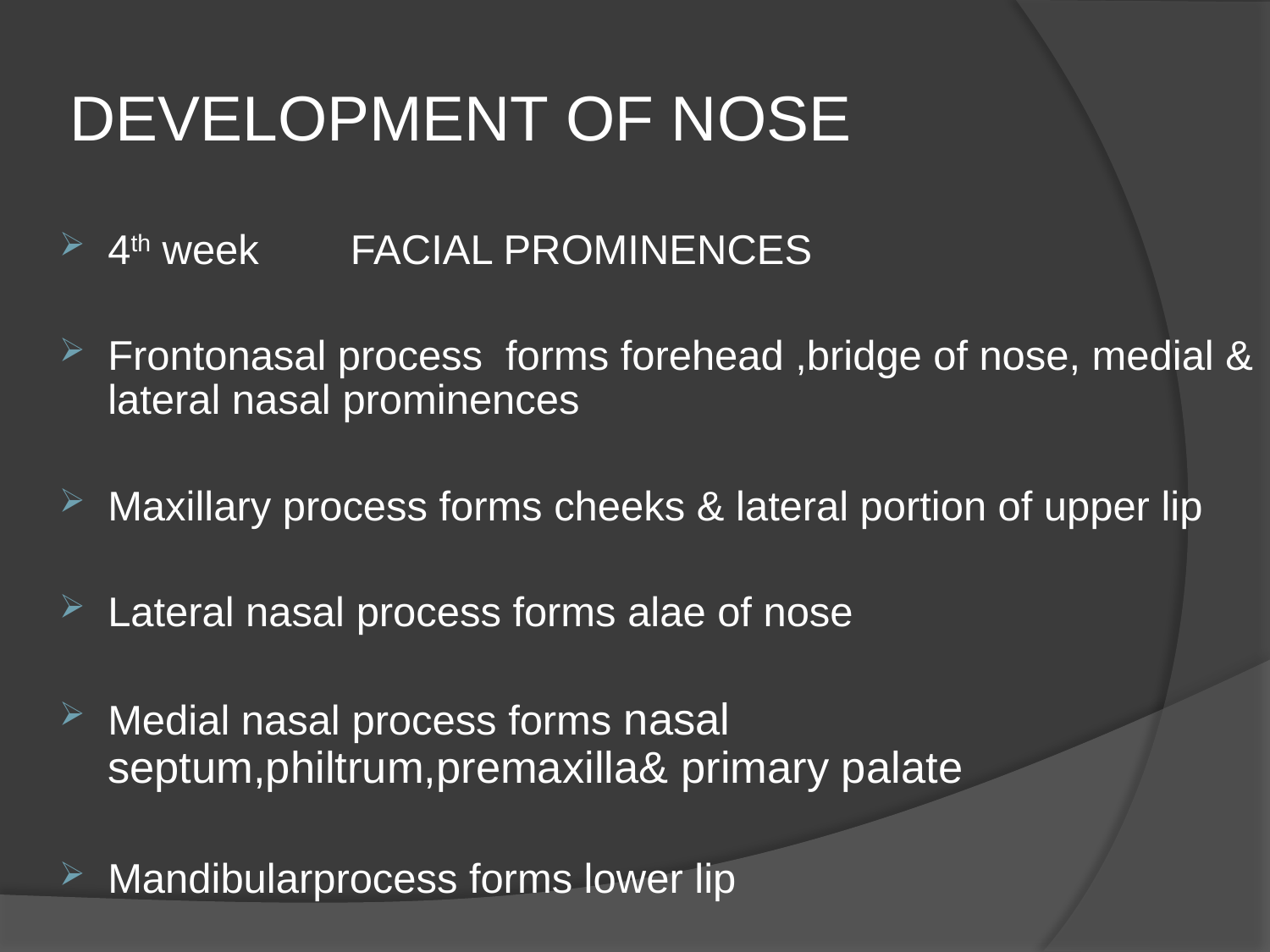

# DEVELOPMENT OF NOSE
4th week        FACIAL PROMINENCES

Frontonasal process  forms forehead ,bridge of nose, medial & lateral nasal prominences

Maxillary process forms cheeks & lateral portion of upper lip

Lateral nasal process forms alae of nose

Medial nasal process forms nasal septum,philtrum,premaxilla& primary palate

Mandibularprocess forms lower lip